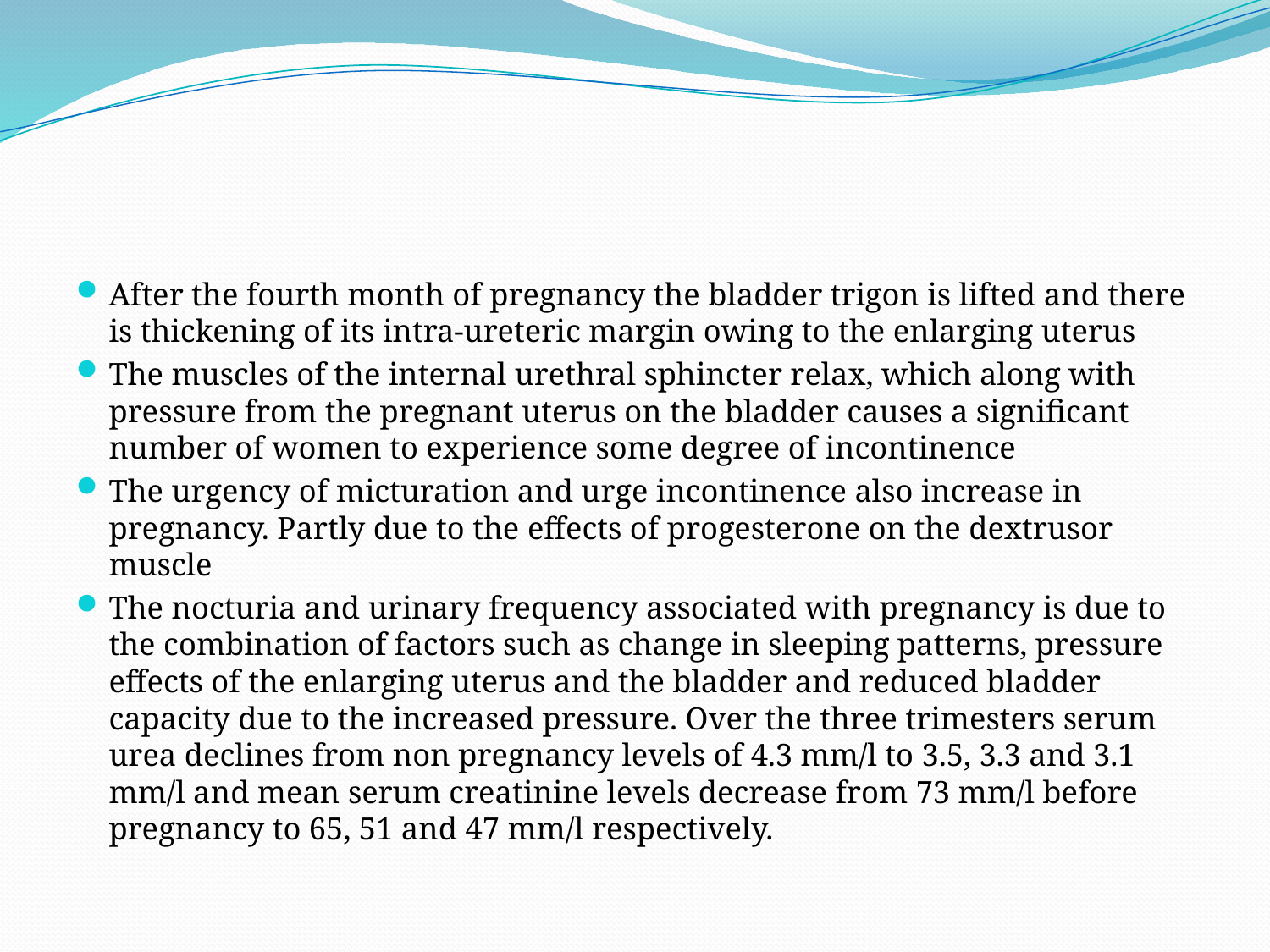

After the fourth month of pregnancy the bladder trigon is lifted and there is thickening of its intra-ureteric margin owing to the enlarging uterus
The muscles of the internal urethral sphincter relax, which along with pressure from the pregnant uterus on the bladder causes a significant number of women to experience some degree of incontinence
The urgency of micturation and urge incontinence also increase in pregnancy. Partly due to the effects of progesterone on the dextrusor muscle
The nocturia and urinary frequency associated with pregnancy is due to the combination of factors such as change in sleeping patterns, pressure effects of the enlarging uterus and the bladder and reduced bladder capacity due to the increased pressure. Over the three trimesters serum urea declines from non pregnancy levels of 4.3 mm/l to 3.5, 3.3 and 3.1 mm/l and mean serum creatinine levels decrease from 73 mm/l before pregnancy to 65, 51 and 47 mm/l respectively.